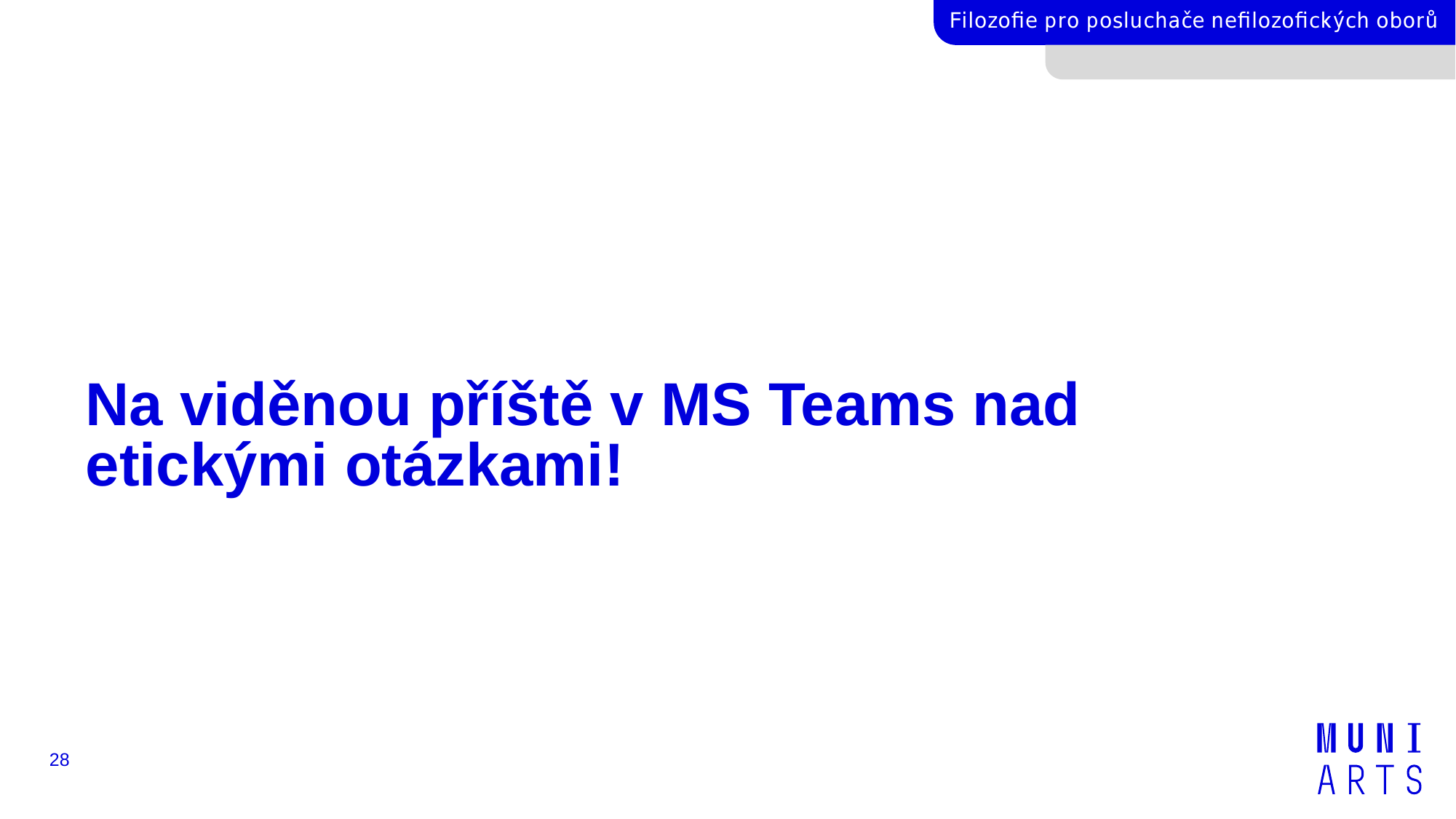

# Na viděnou příště v MS Teams nad etickými otázkami!
28